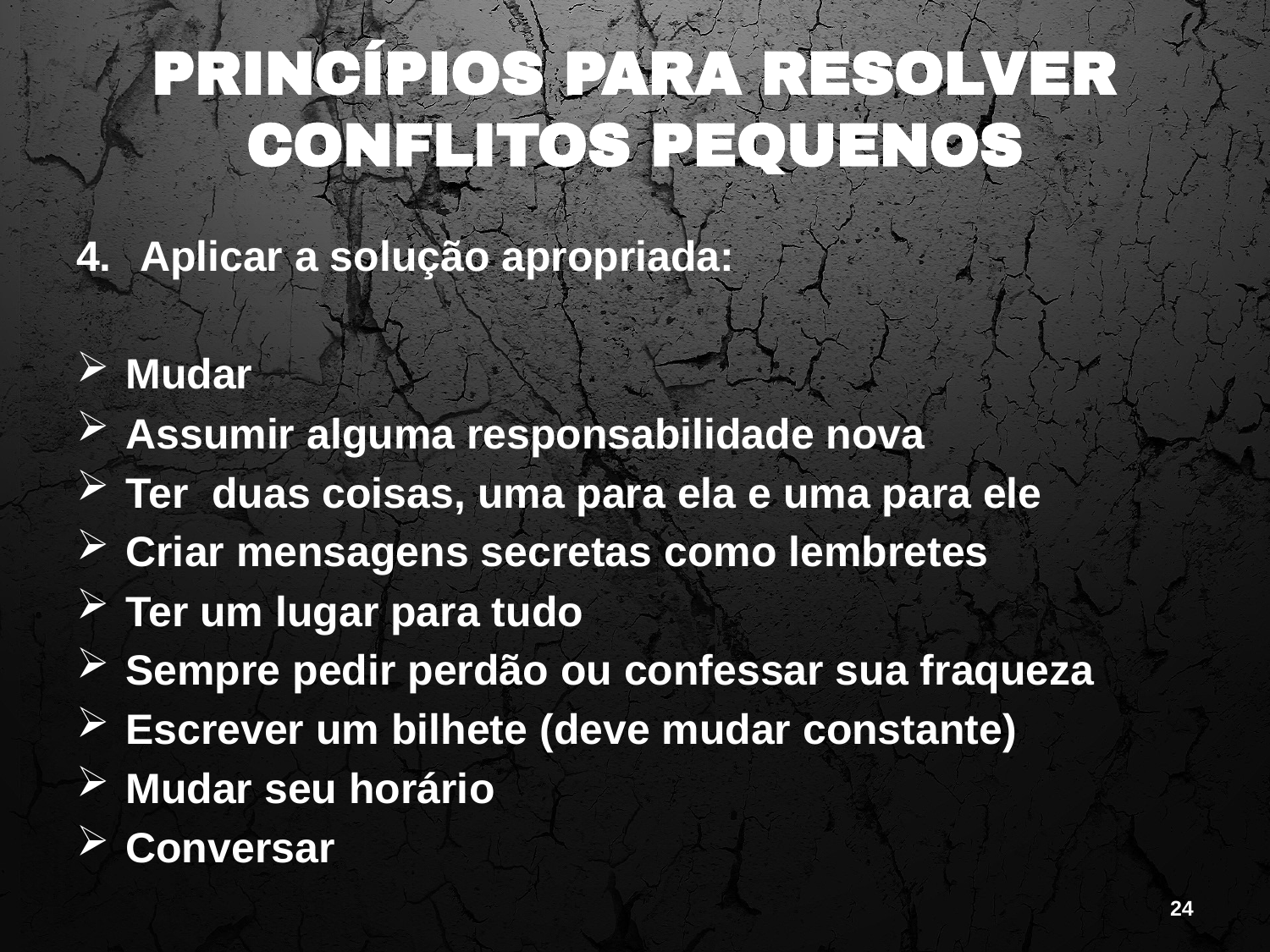

# PRINCÍPIOS PARA RESOLVER CONFLITOS PEQUENOS
Aplicar a solução apropriada:

Mudar
Assumir alguma responsabilidade nova
Ter  duas coisas, uma para ela e uma para ele
Criar mensagens secretas como lembretes
Ter um lugar para tudo
Sempre pedir perdão ou confessar sua fraqueza
Escrever um bilhete (deve mudar constante)
Mudar seu horário
Conversar
24